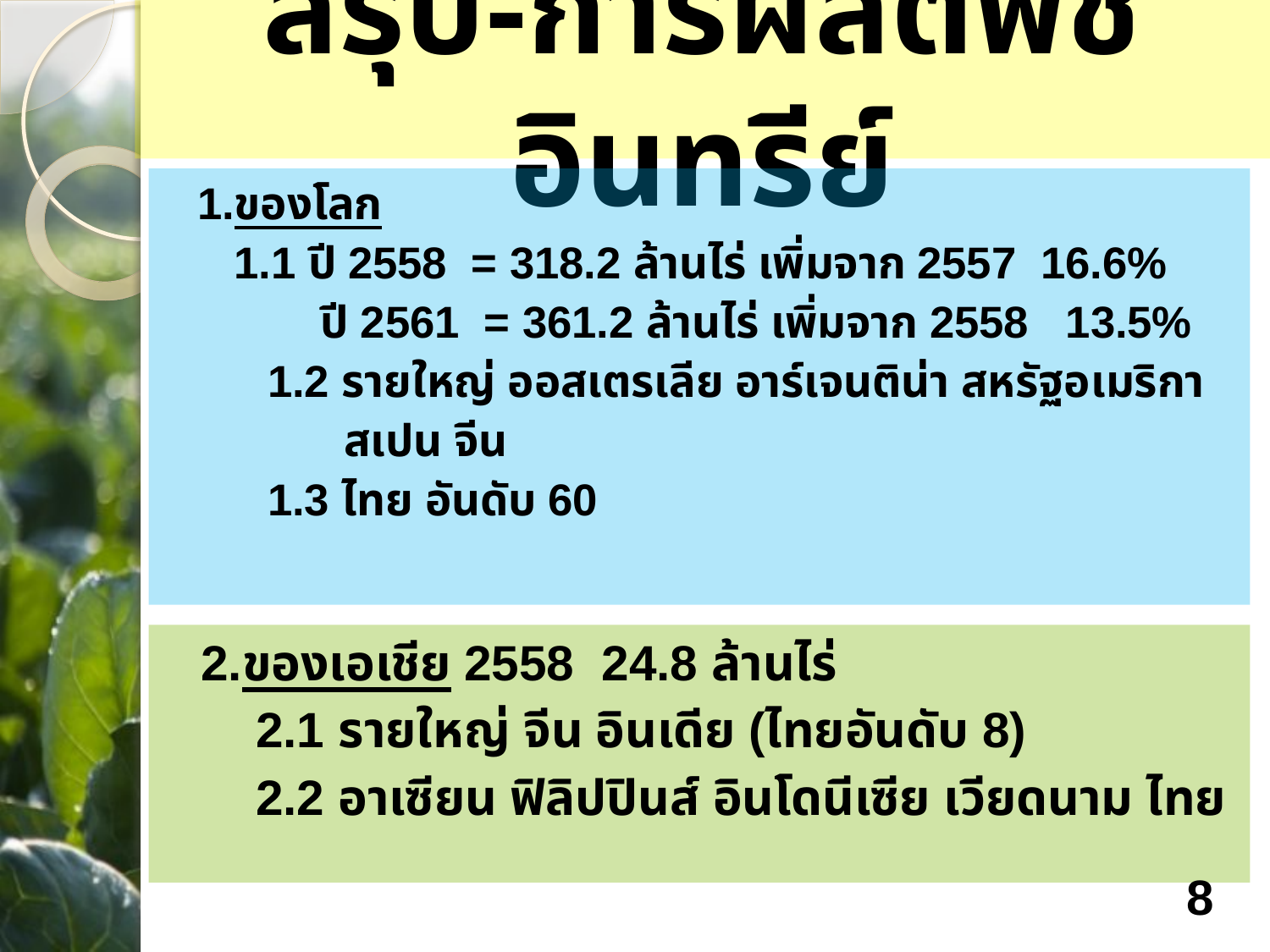

# สรุป-การผลิตพืชอินทรีย์
	1.ของโลก
	   1.1 ปี 2558  = 318.2 ล้านไร่ เพิ่มจาก 2557  16.6%
             ปี 2561  = 361.2 ล้านไร่ เพิ่มจาก 2558   13.5%
        1.2 รายใหญ่ ออสเตรเลีย อาร์เจนติน่า สหรัฐอเมริกา
               สเปน จีน
        1.3 ไทย อันดับ 60
	2.ของเอเชีย 2558  24.8 ล้านไร่
	    2.1 รายใหญ่ จีน อินเดีย (ไทยอันดับ 8)
	    2.2 อาเซียน ฟิลิปปินส์ อินโดนีเซีย เวียดนาม ไทย

8